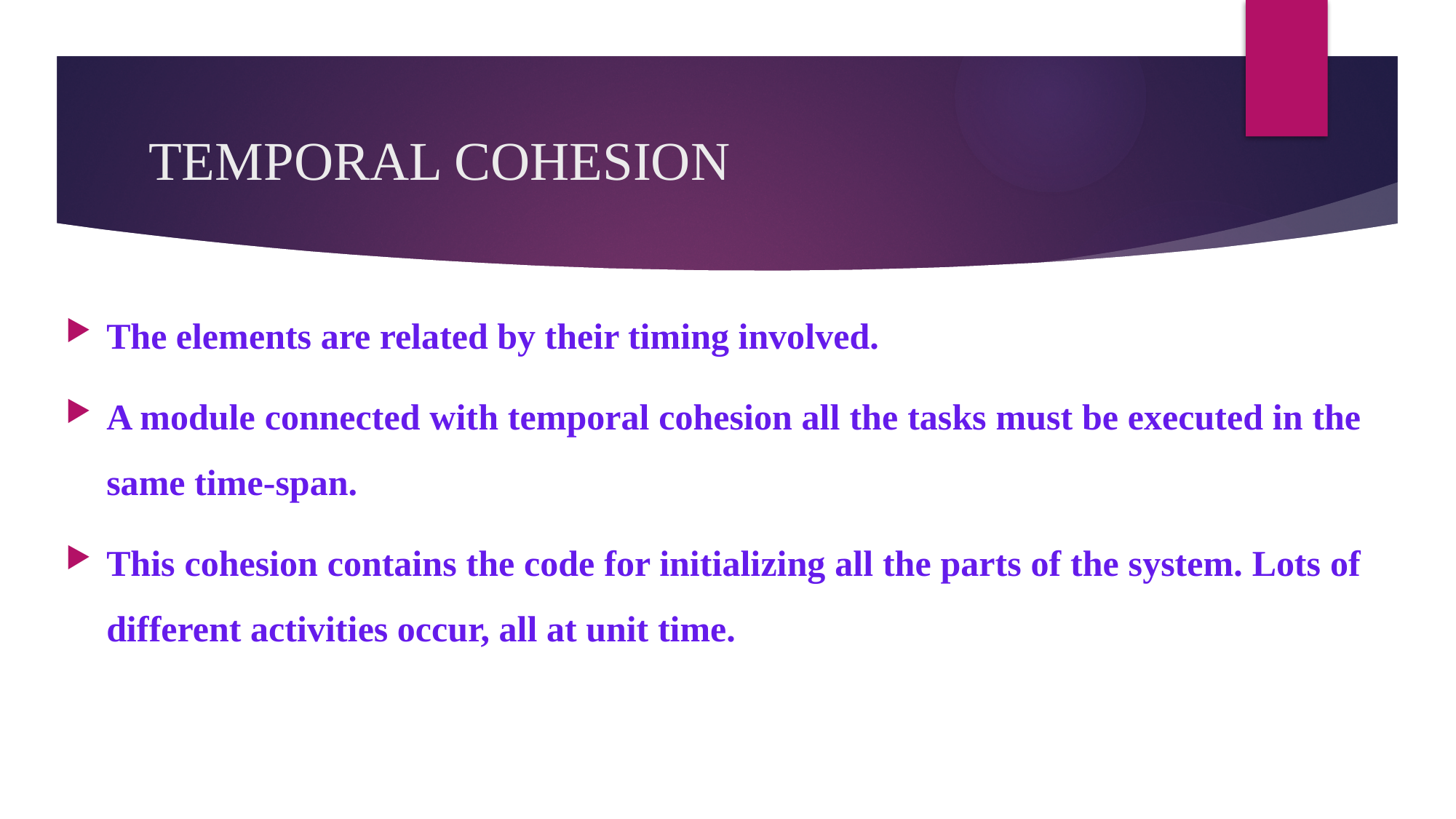

# TEMPORAL COHESION
The elements are related by their timing involved.
A module connected with temporal cohesion all the tasks must be executed in the same time-span.
This cohesion contains the code for initializing all the parts of the system. Lots of different activities occur, all at unit time.